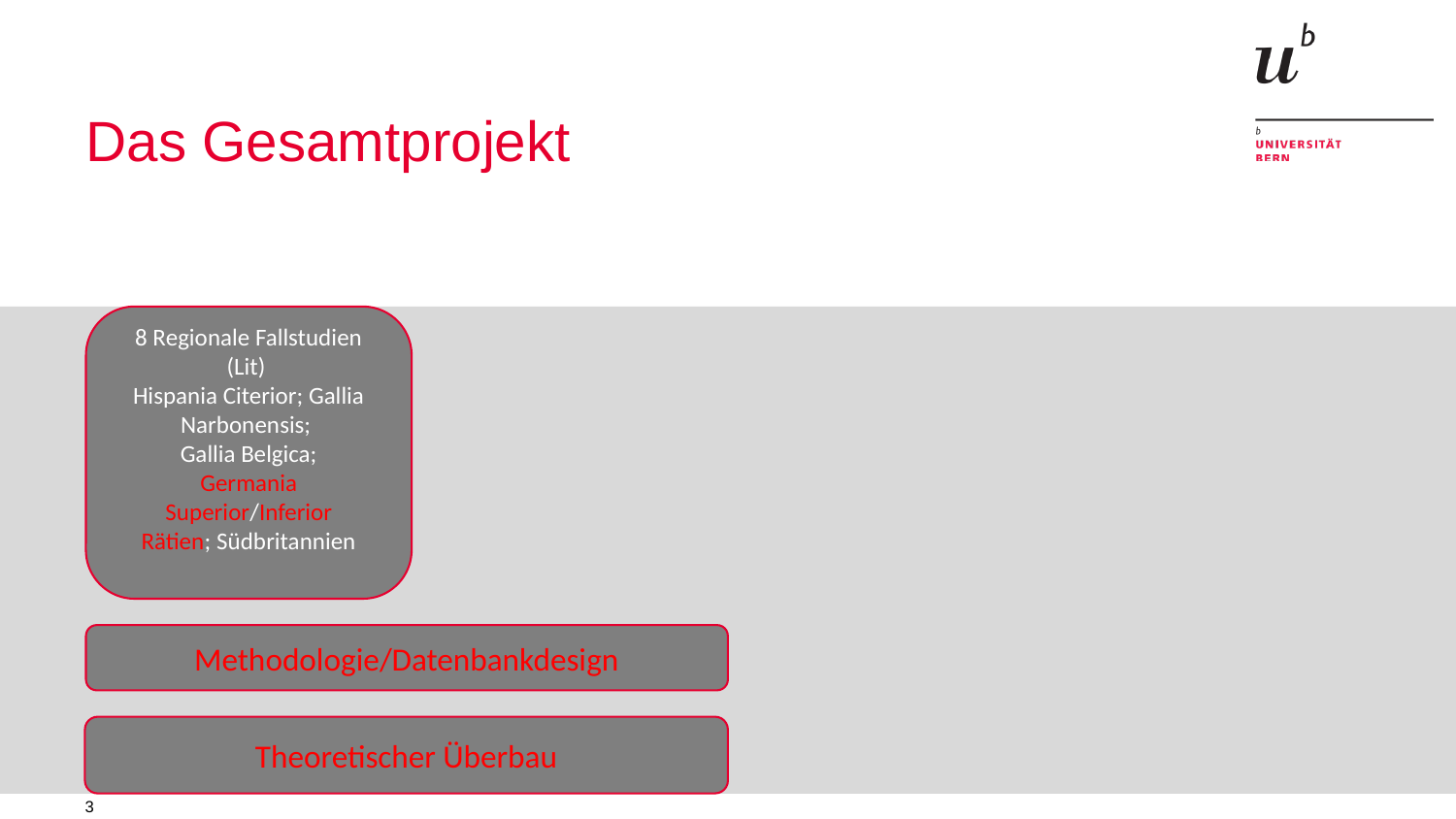

# Das Gesamtprojekt
8 Regionale Fallstudien
(Lit)
Hispania Citerior; Gallia Narbonensis;
Gallia Belgica;
Germania Superior/Inferior
Rätien; Südbritannien

Methodologie/Datenbankdesign
Theoretischer Überbau